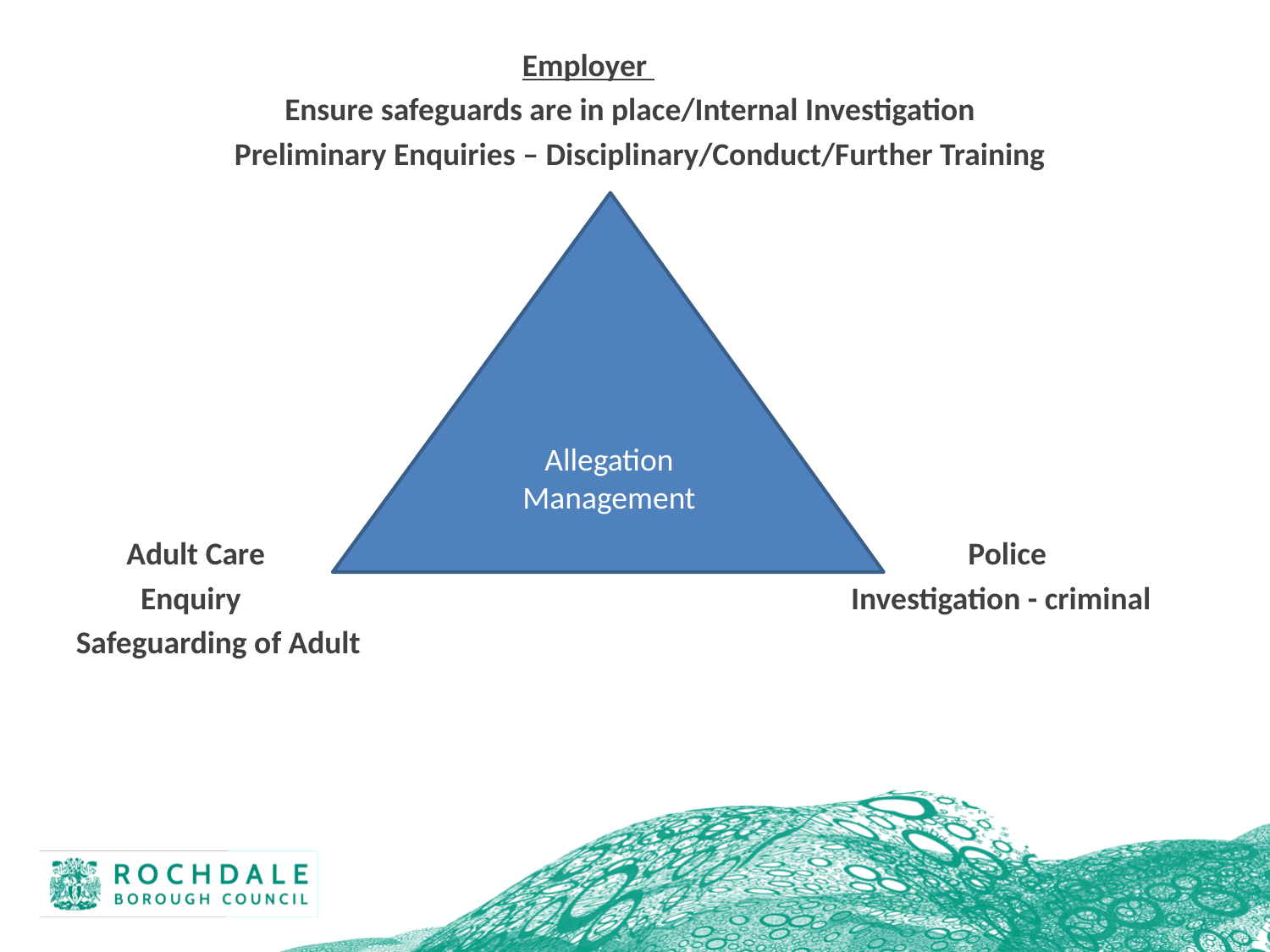

Employer
                             Ensure safeguards are in place/Internal Investigation
                      Preliminary Enquiries – Disciplinary/Conduct/Further Training

       Adult Care                                                                                                  Police
         Enquiry                                                                                     Investigation - criminal
Safeguarding of Adult
Allegation Management